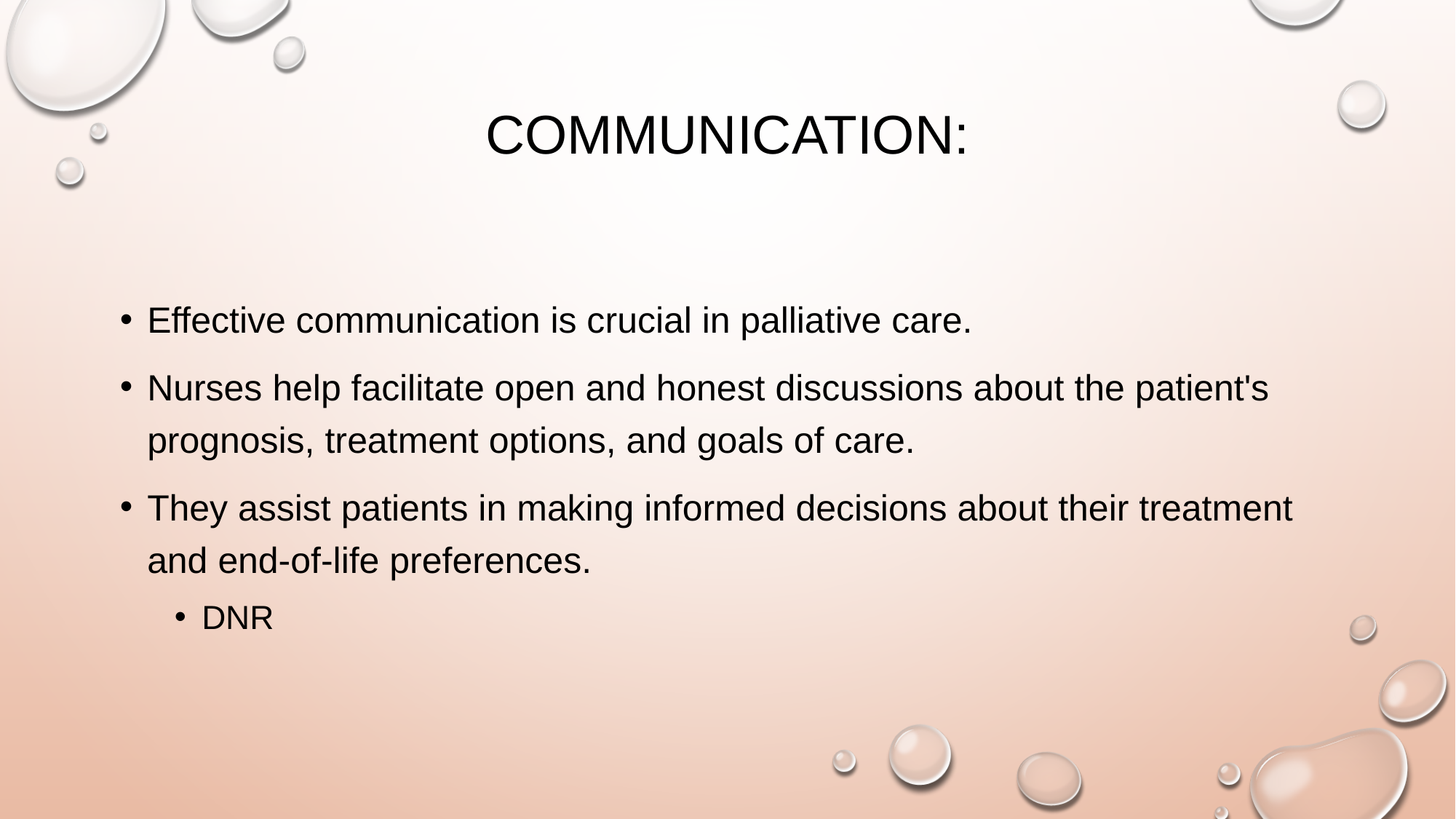

# Communication:
Effective communication is crucial in palliative care.
Nurses help facilitate open and honest discussions about the patient's prognosis, treatment options, and goals of care.
They assist patients in making informed decisions about their treatment and end-of-life preferences.
DNR